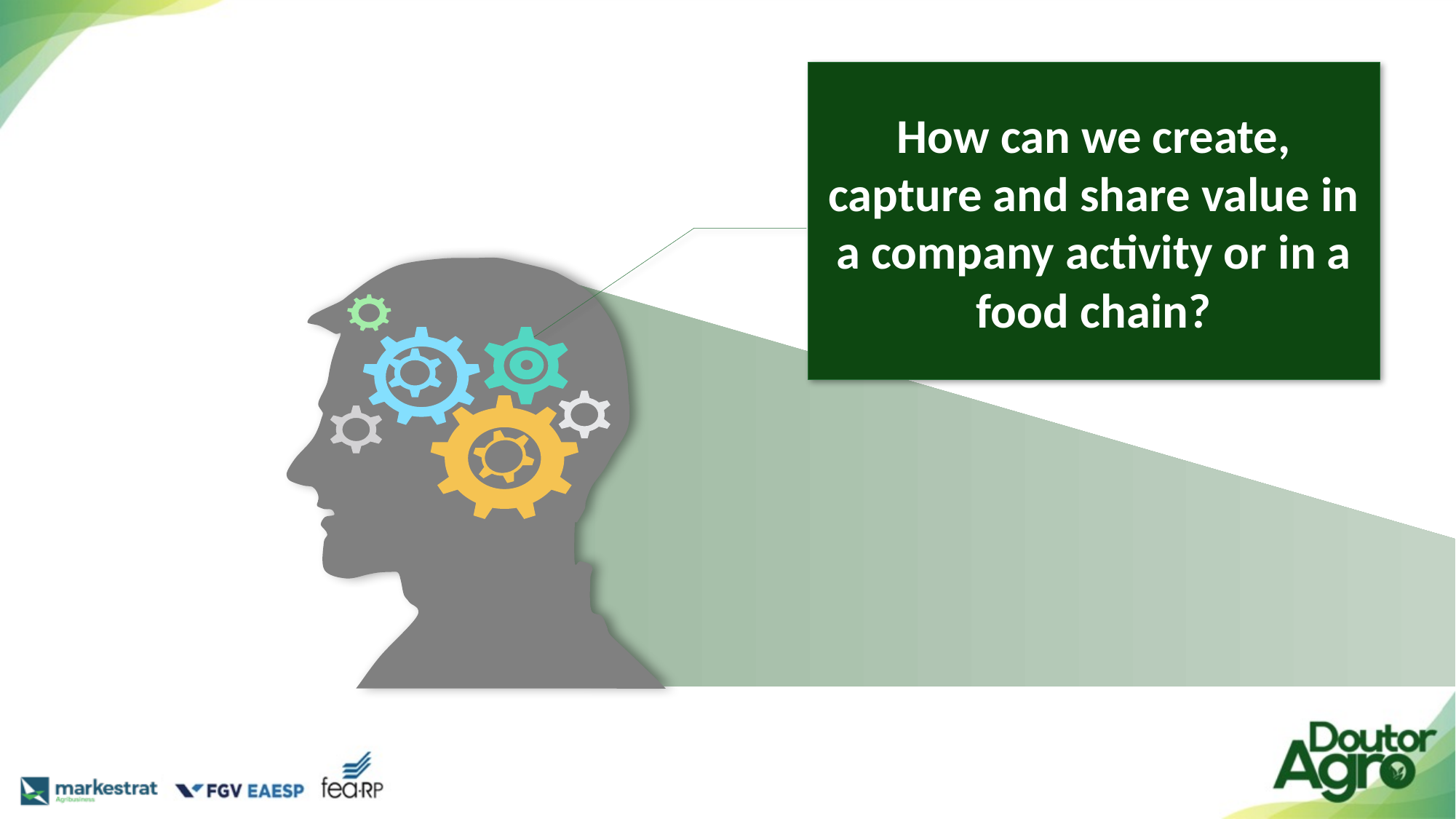

How can we create, capture and share value in a company activity or in a food chain?